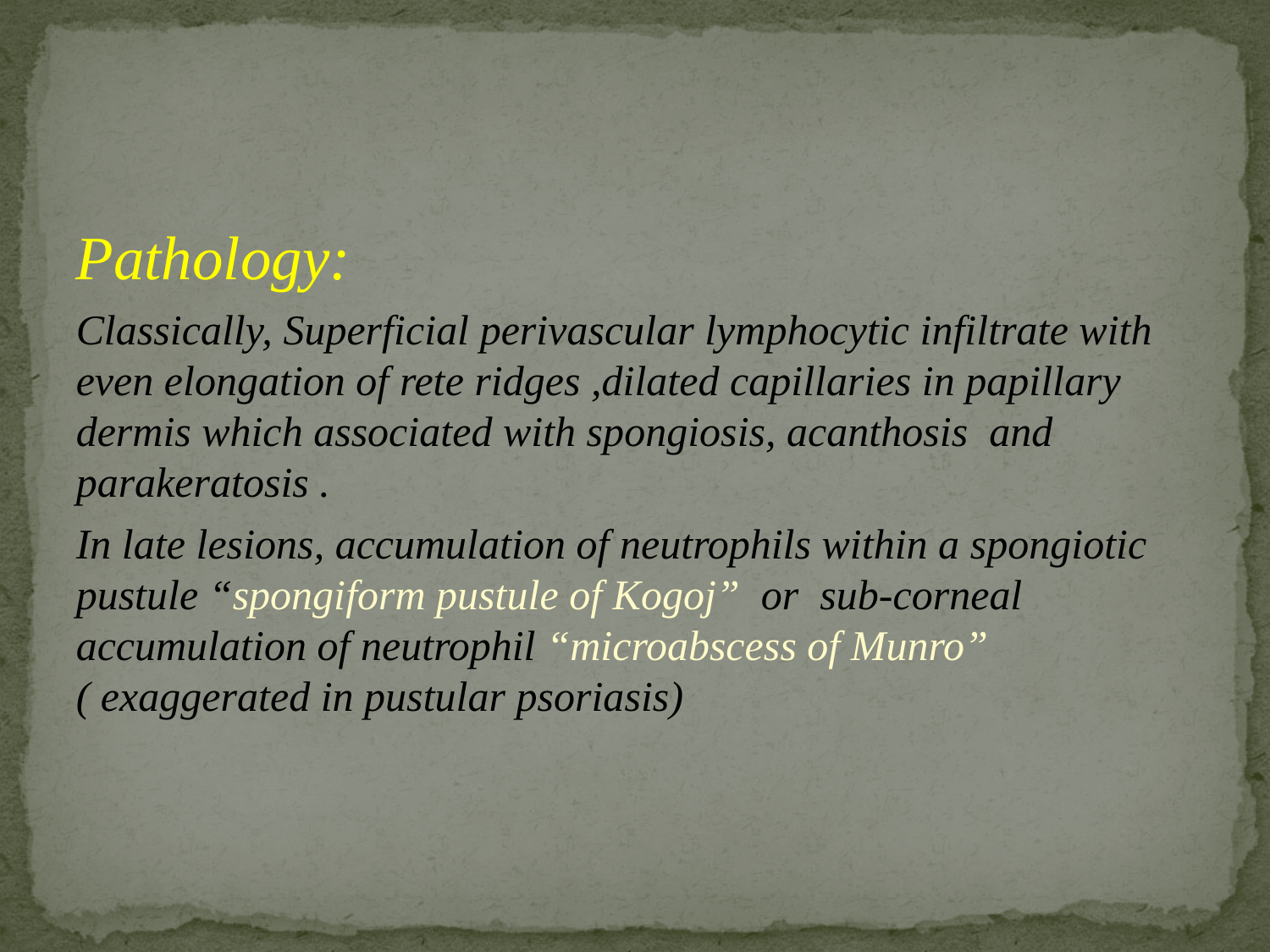

#
Pathology:
Classically, Superficial perivascular lymphocytic infiltrate with even elongation of rete ridges ,dilated capillaries in papillary dermis which associated with spongiosis, acanthosis  and parakeratosis .
In late lesions, accumulation of neutrophils within a spongiotic pustule “spongiform pustule of Kogoj”  or  sub-corneal accumulation of neutrophil “microabscess of Munro”  ( exaggerated in pustular psoriasis)